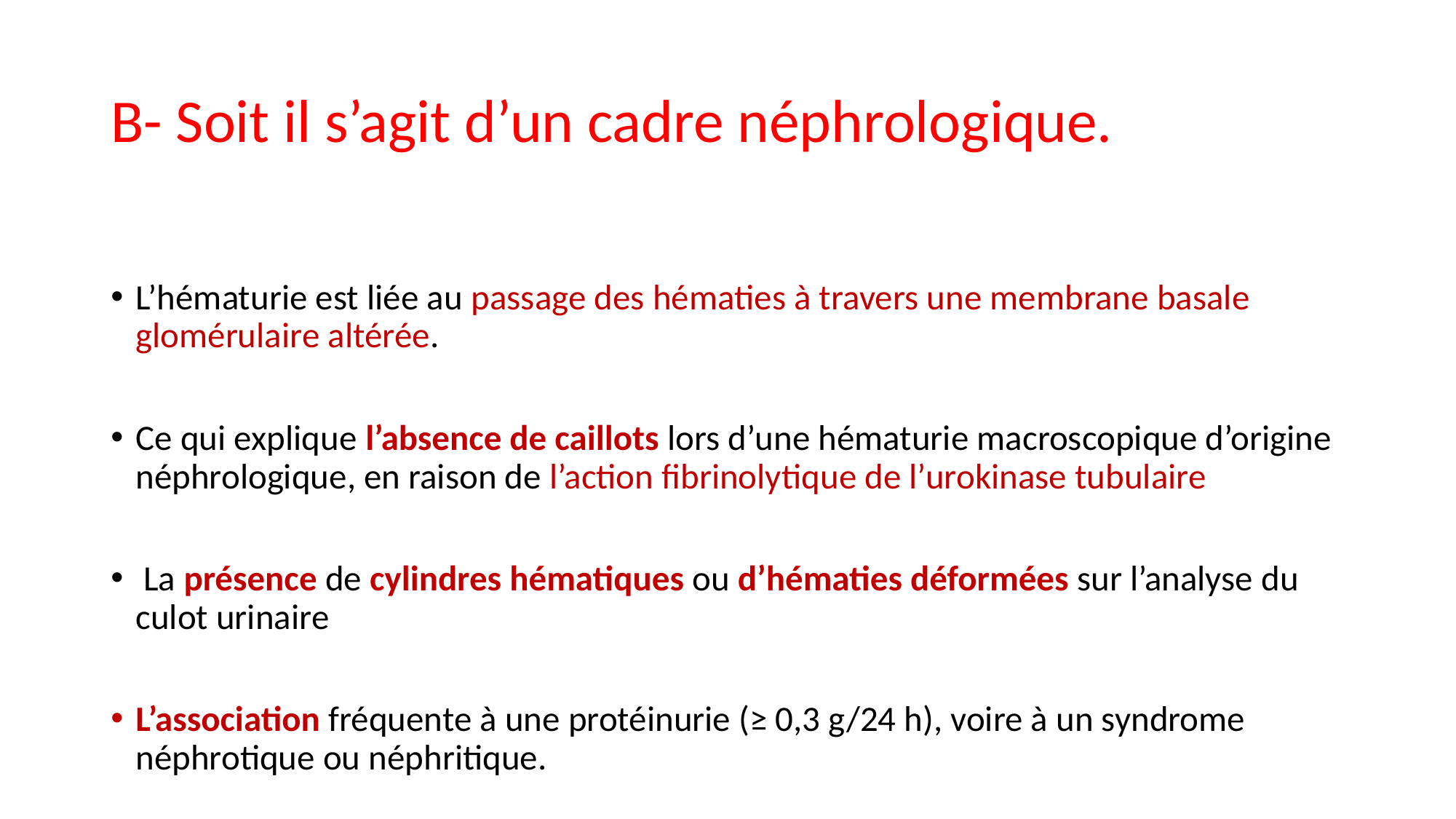

# B- Soit il s’agit d’un cadre néphrologique.

L’hématurie est liée au passage des hématies à travers une membrane basale glomérulaire altérée.

Ce qui explique l’absence de caillots lors d’une hématurie macroscopique d’origine néphrologique, en raison de l’action fibrinolytique de l’urokinase tubulaire

 La présence de cylindres hématiques ou d’hématies déformées sur l’analyse du culot urinaire

L’association fréquente à une protéinurie (≥ 0,3 g/24 h), voire à un syndrome néphrotique ou néphritique.